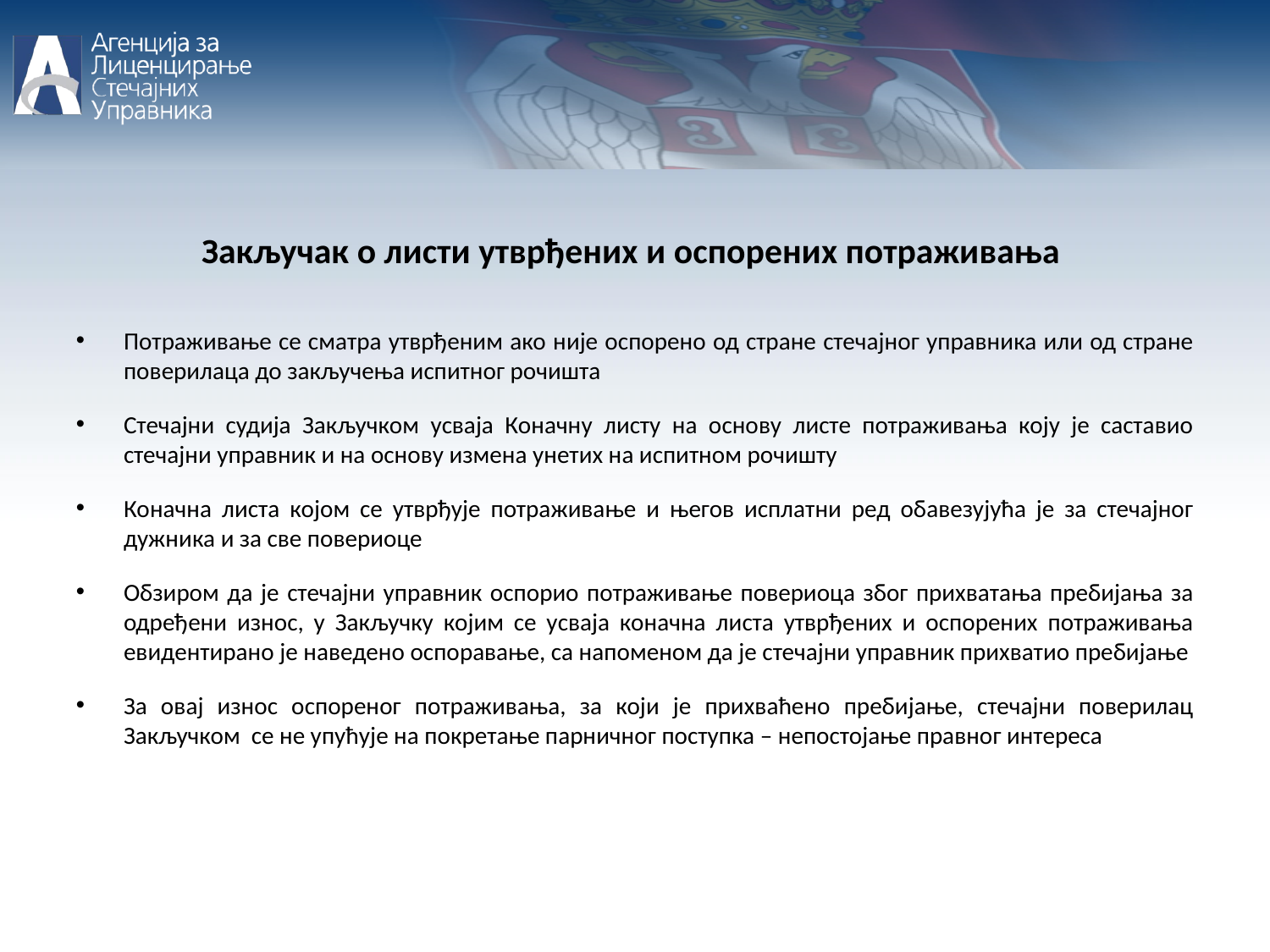

Закључак о листи утврђених и оспорених потраживања

Потраживање се сматра утврђеним ако није оспорено од стране стечајног управника или од стране поверилаца до закључења испитног рочишта

Стечајни судија Закључком усваја Коначну листу на основу листе потраживања коју је саставио стечајни управник и на основу измена унетих на испитном рочишту

Коначна листа којом се утврђује потраживање и његов исплатни ред обавезујућа је за стечајног дужника и за све повериоце

Обзиром да је стечајни управник оспорио потраживање повериоца због прихватања пребијања за одређени износ, у Закључку којим се усваја коначна листа утврђених и оспорених потраживања евидентирано је наведено оспоравање, са напоменом да је стечајни управник прихватио пребијање

За овај износ оспореног потраживања, за који је прихваћено пребијање, стечајни поверилац Закључком  се не упућује на покретање парничног поступка – непостојање правног интереса